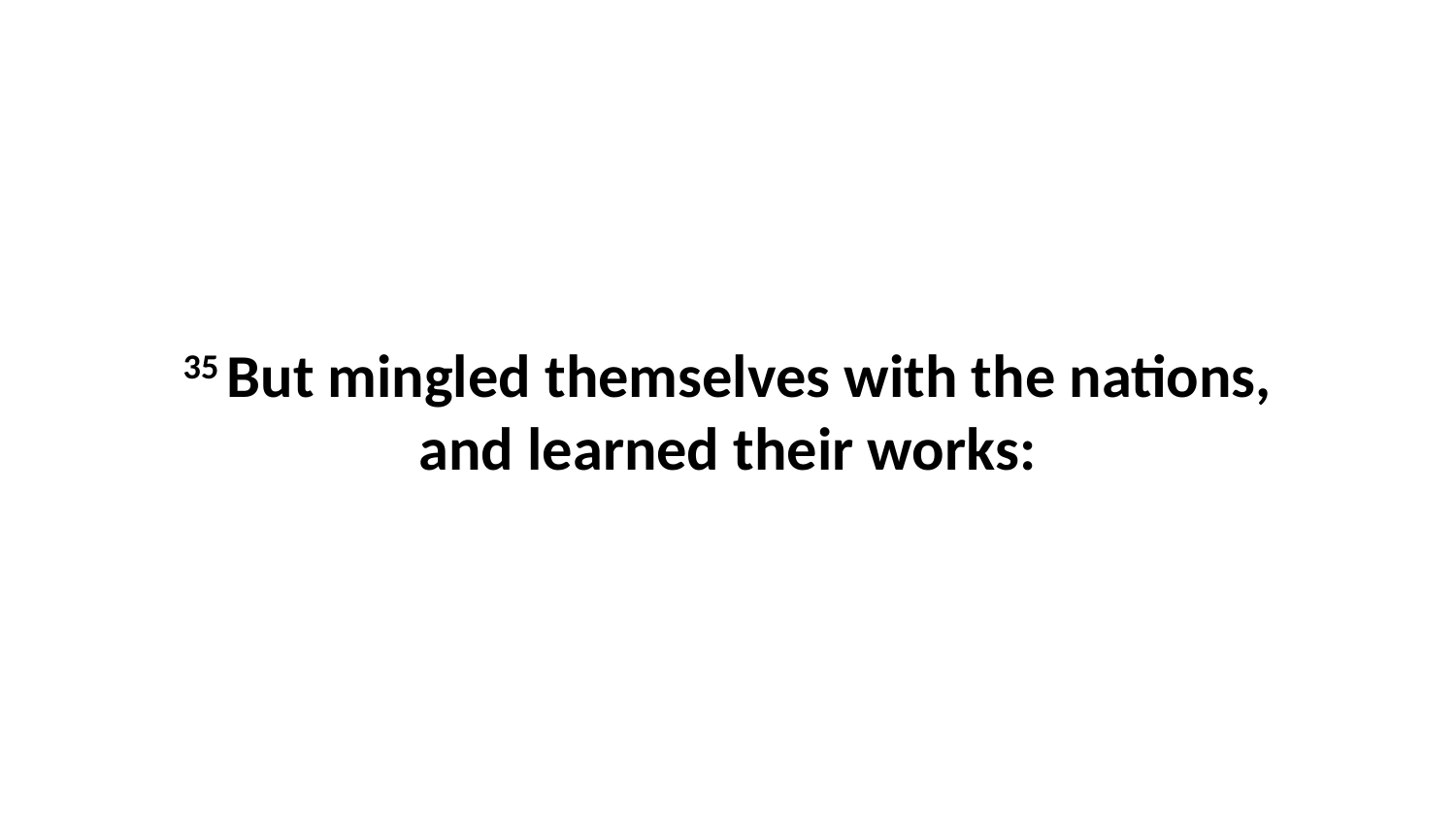

35 But mingled themselves with the nations, and learned their works: